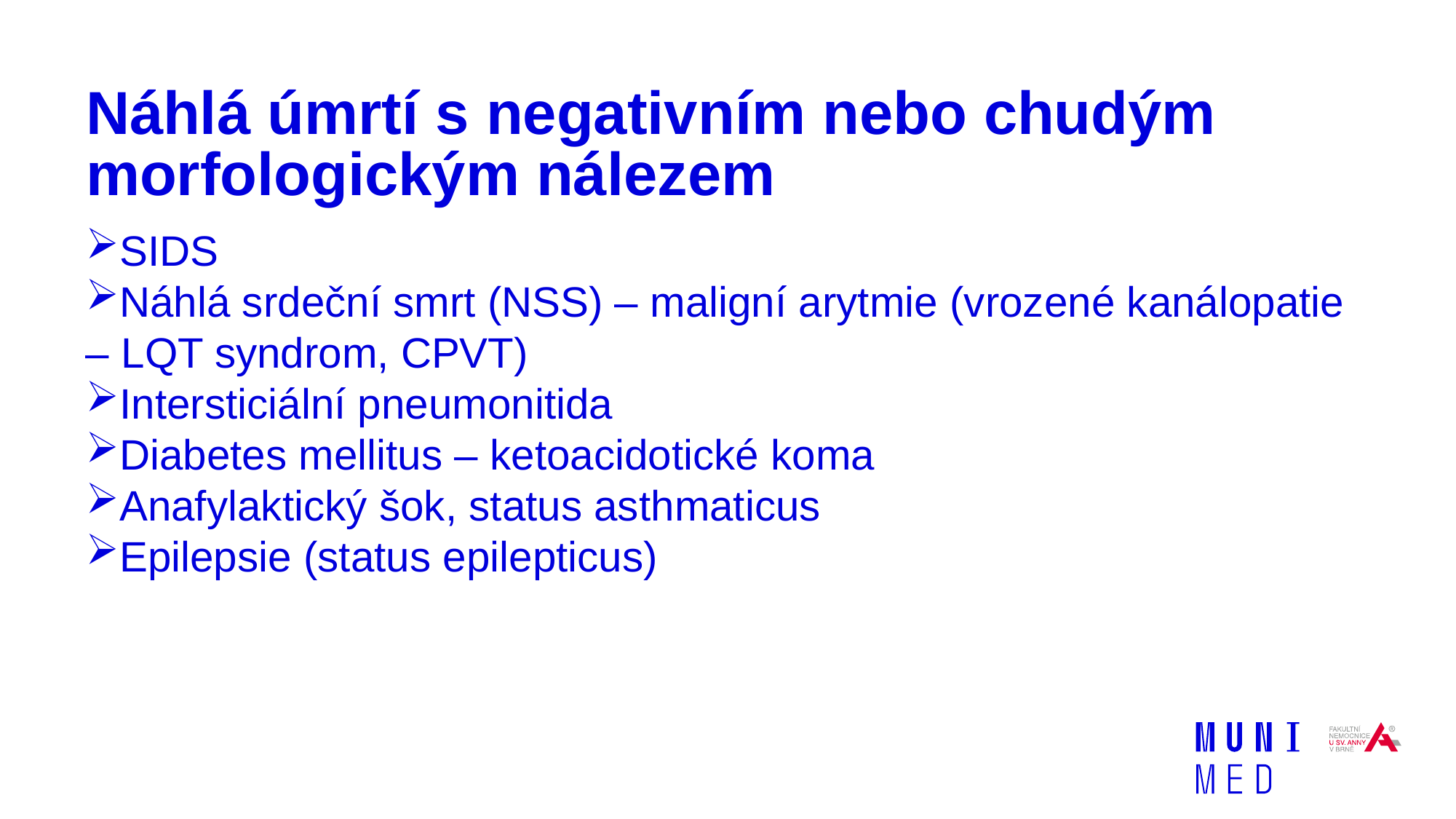

# Náhlá úmrtí s negativním nebo chudým morfologickým nálezem
SIDS
Náhlá srdeční smrt (NSS) – maligní arytmie (vrozené kanálopatie – LQT syndrom, CPVT)
Intersticiální pneumonitida
Diabetes mellitus – ketoacidotické koma
Anafylaktický šok, status asthmaticus
Epilepsie (status epilepticus)